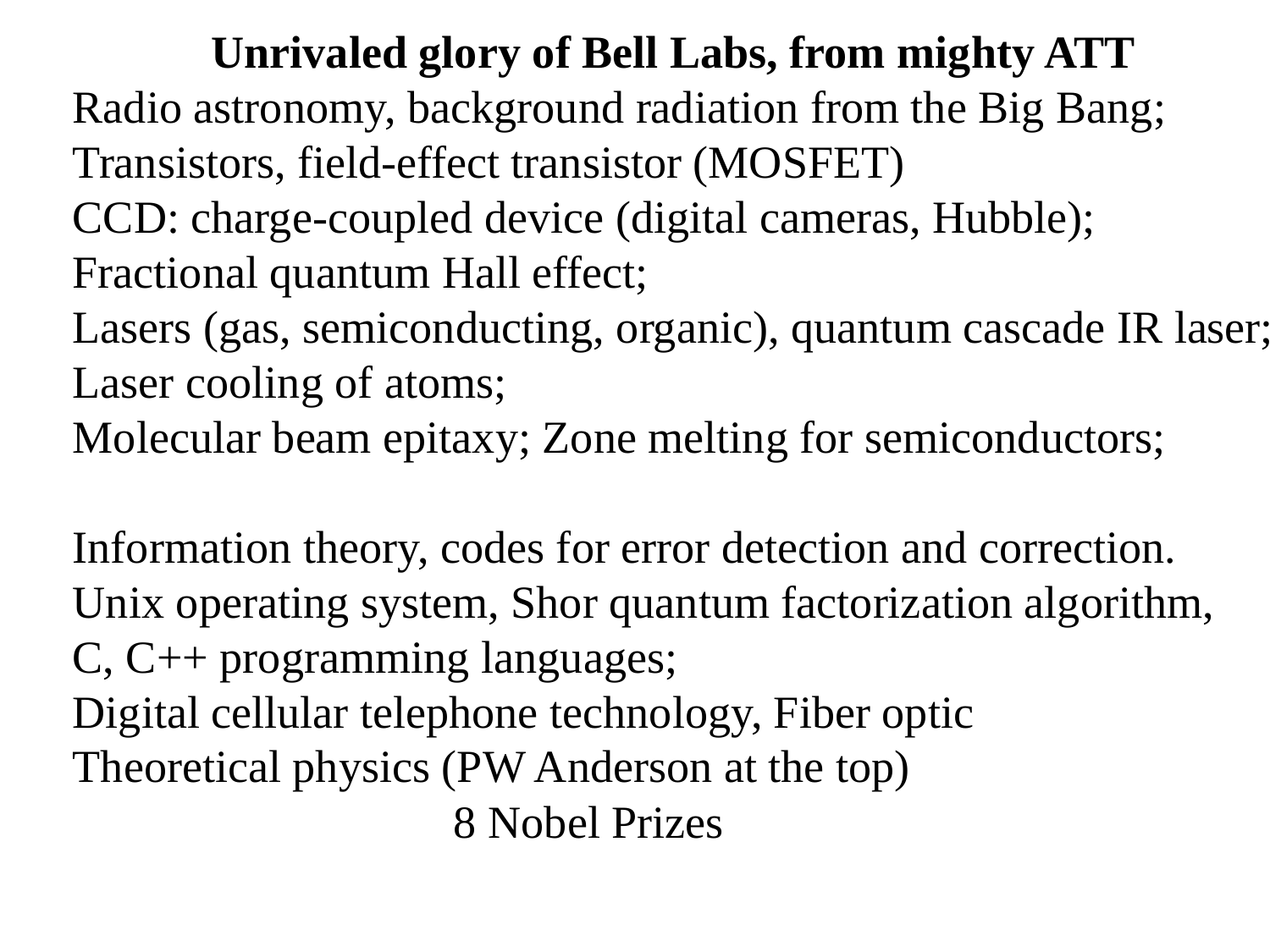

Unrivaled glory of Bell Labs, from mighty ATT
Radio astronomy, background radiation from the Big Bang;
Transistors, field-effect transistor (MOSFET)
CCD: charge-coupled device (digital cameras, Hubble);
Fractional quantum Hall effect;
Lasers (gas, semiconducting, organic), quantum cascade IR laser;
Laser cooling of atoms;
Molecular beam epitaxy; Zone melting for semiconductors;

Information theory, codes for error detection and correction.
Unix operating system, Shor quantum factorization algorithm,
C, C++ programming languages;
Digital cellular telephone technology, Fiber optic
Theoretical physics (PW Anderson at the top)
			8 Nobel Prizes